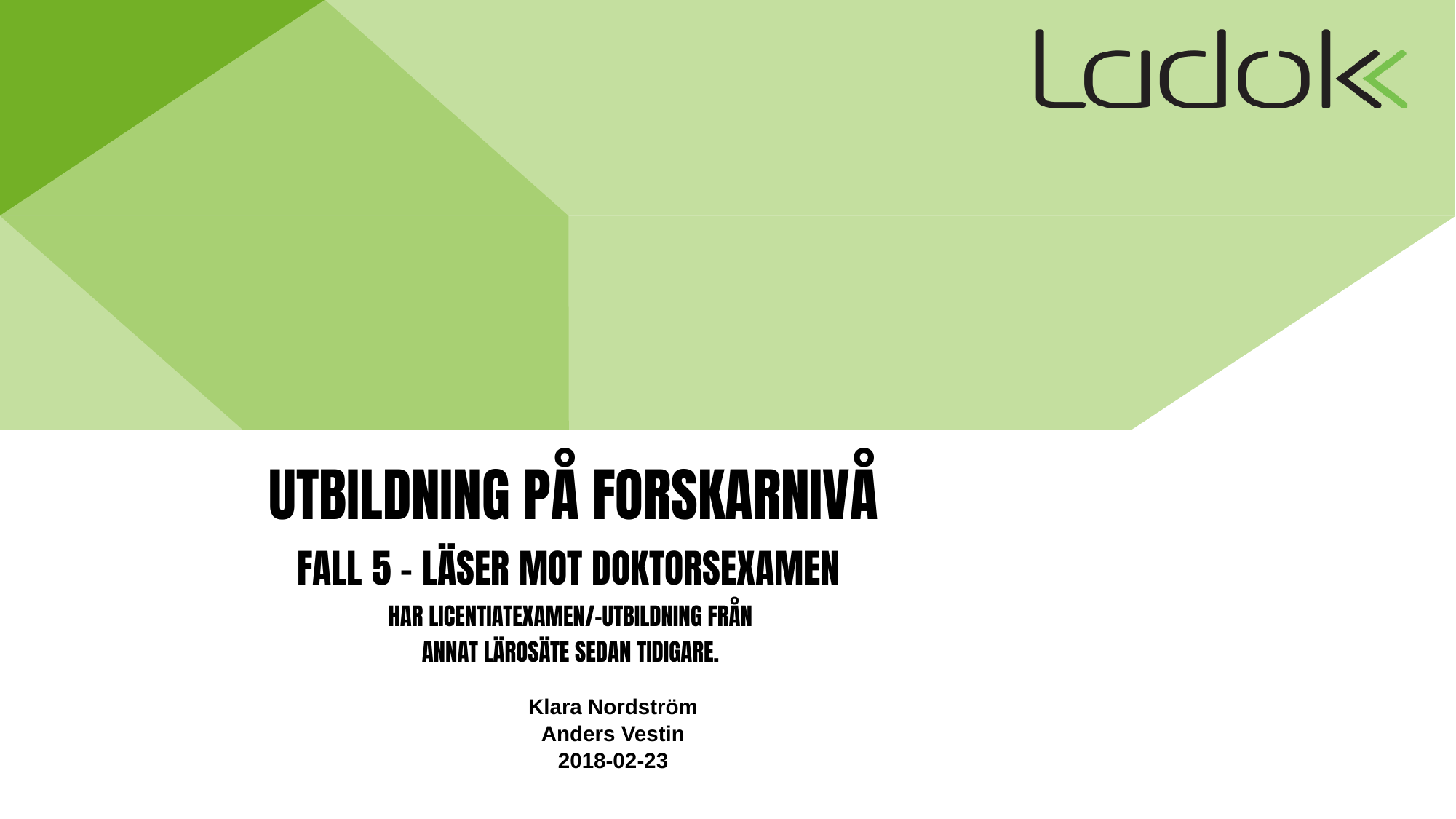

# utbildning på forskarnivå Fall 5 - Läser mot doktorsexamen Har licentiatexamen/-utbildning från annat lärosäte sedan tidigare.
Klara Nordström
Anders Vestin
2018-02-23